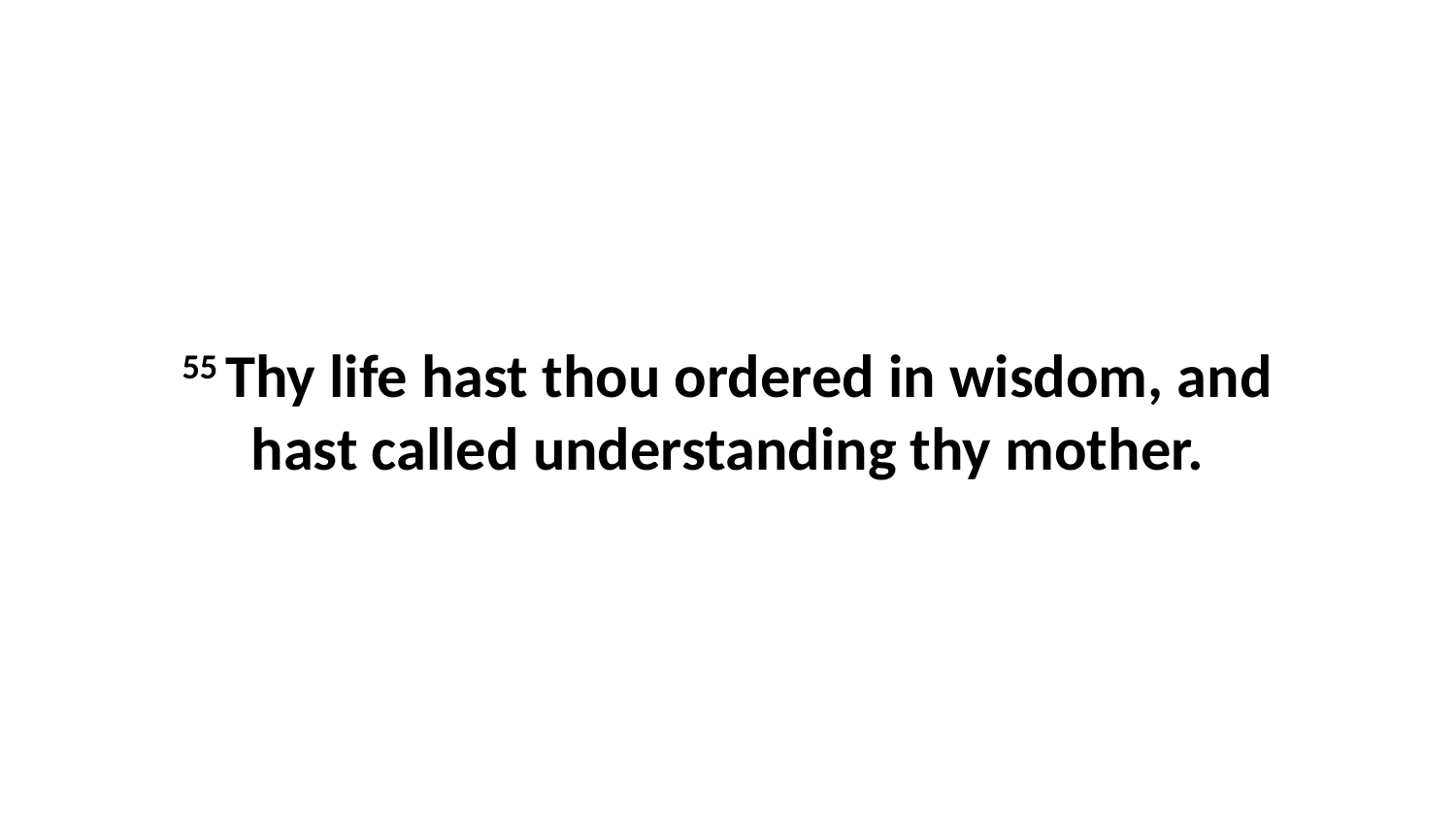

55 Thy life hast thou ordered in wisdom, and hast called understanding thy mother.